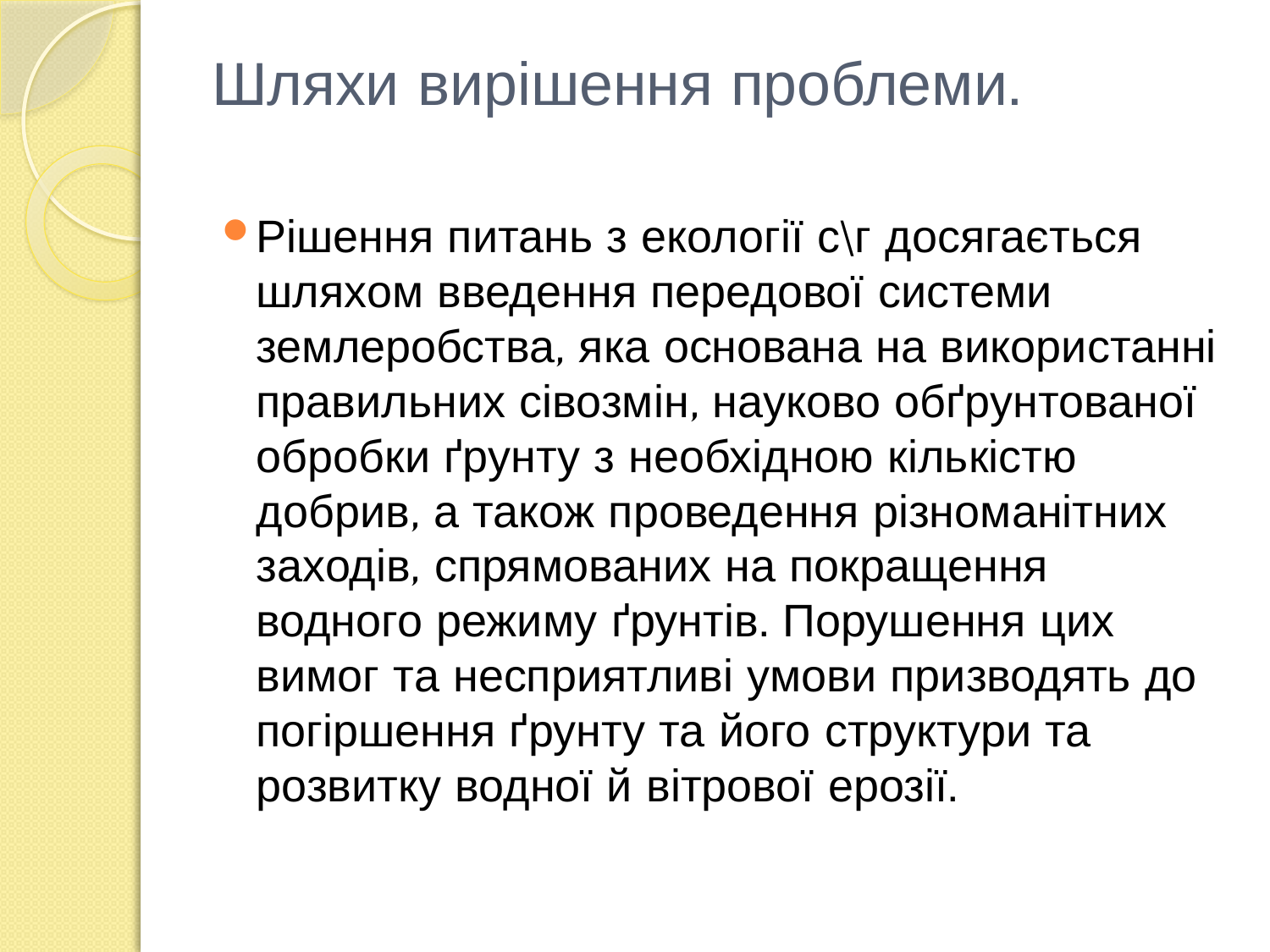

# Шляхи вирішення проблеми.
Рішення питань з екології с\г досягається шляхом введення передової системи землеробства, яка основана на використанні правильних сівозмін, науково обґрунтованої обробки ґрунту з необхідною кількістю добрив, а також проведення різноманітних заходів, спрямованих на покращення водного режиму ґрунтів. Порушення цих вимог та несприятливі умови призводять до погіршення ґрунту та його структури та розвитку водної й вітрової ерозії.